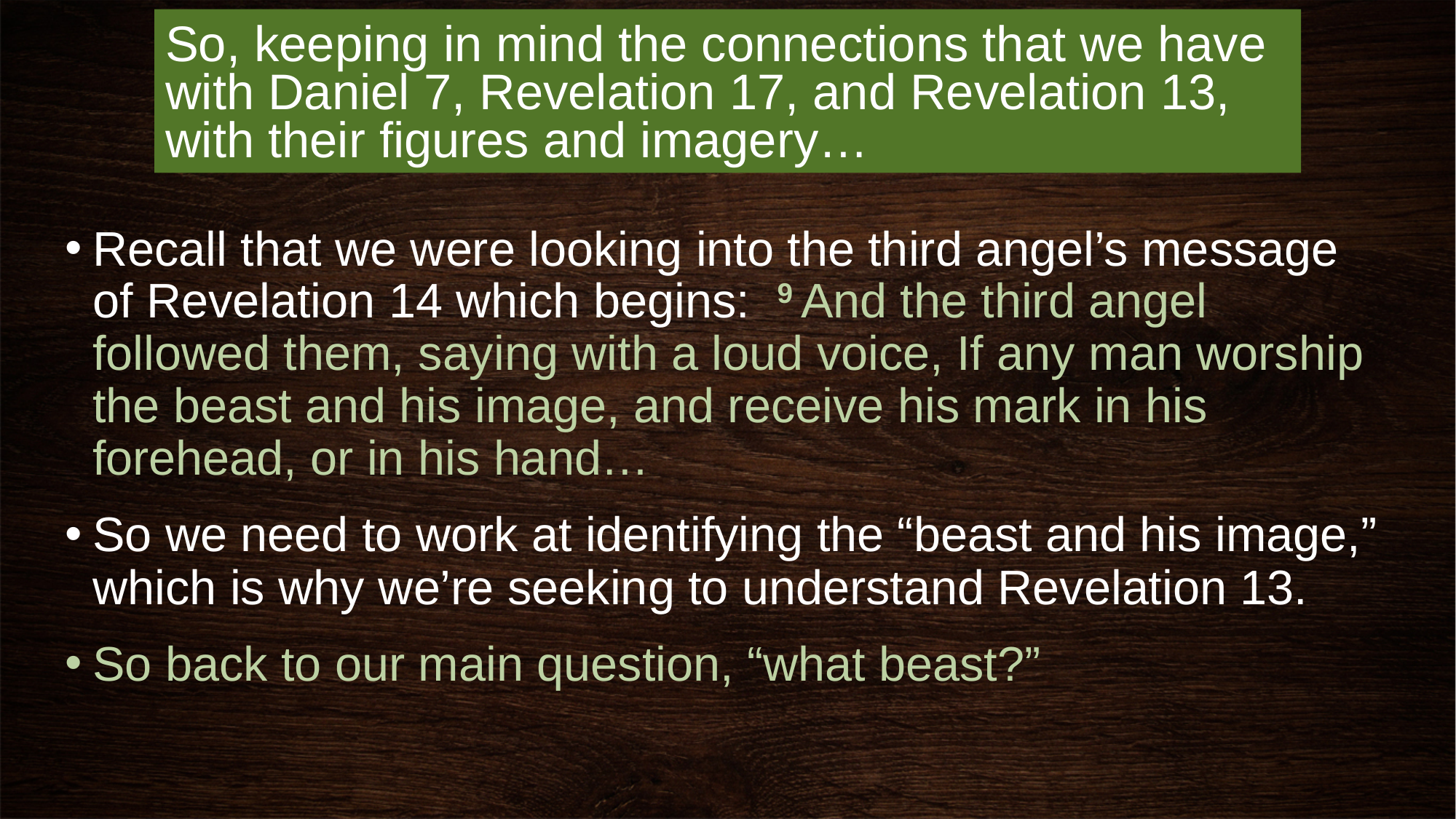

# So, keeping in mind the connections that we have with Daniel 7, Revelation 17, and Revelation 13, with their figures and imagery…
Recall that we were looking into the third angel’s message of Revelation 14 which begins:  9 And the third angel followed them, saying with a loud voice, If any man worship the beast and his image, and receive his mark in his forehead, or in his hand…
So we need to work at identifying the “beast and his image,” which is why we’re seeking to understand Revelation 13.
So back to our main question, “what beast?”